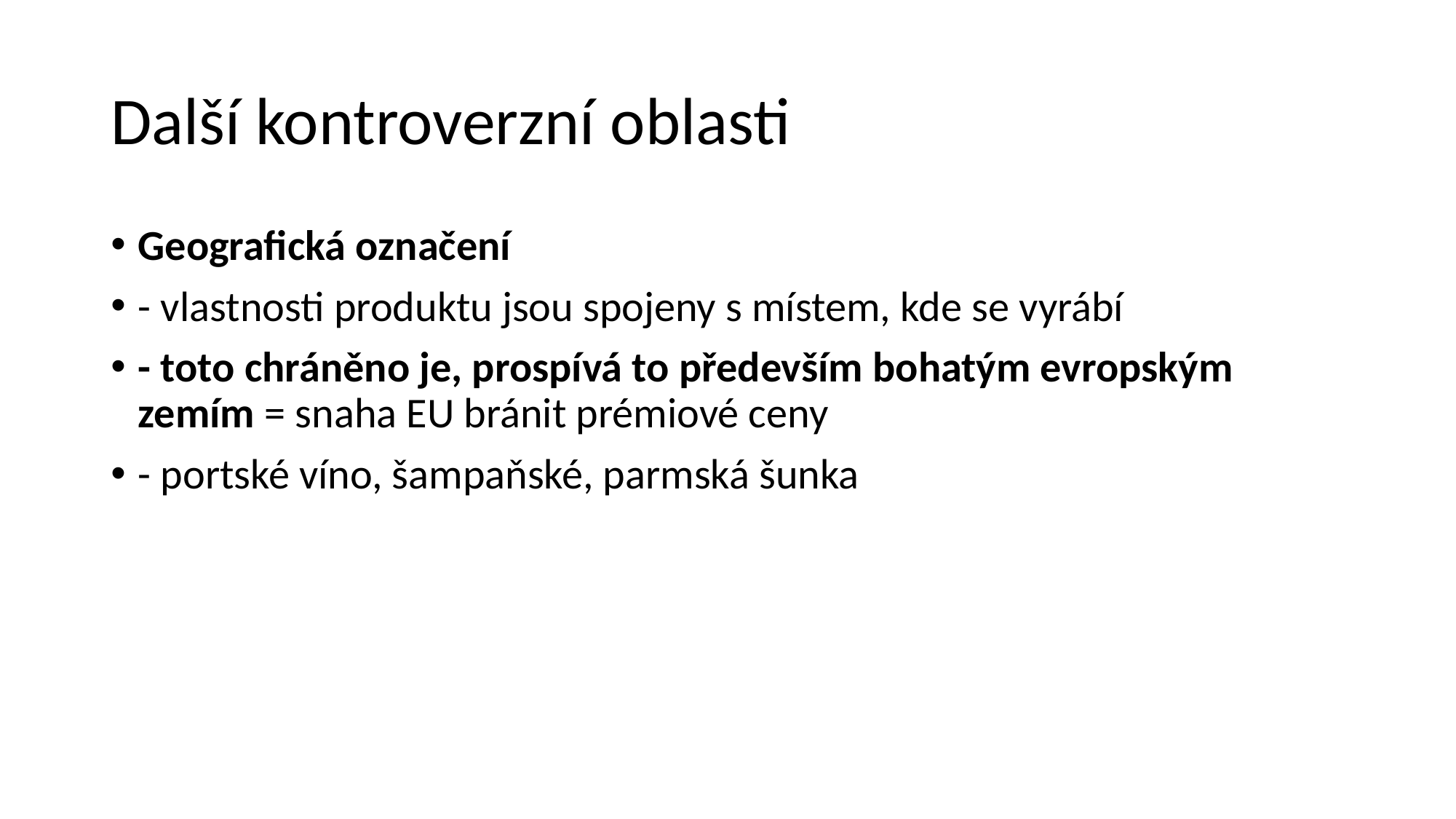

# Další kontroverzní oblasti
Geografická označení
- vlastnosti produktu jsou spojeny s místem, kde se vyrábí
- toto chráněno je, prospívá to především bohatým evropským zemím = snaha EU bránit prémiové ceny
- portské víno, šampaňské, parmská šunka